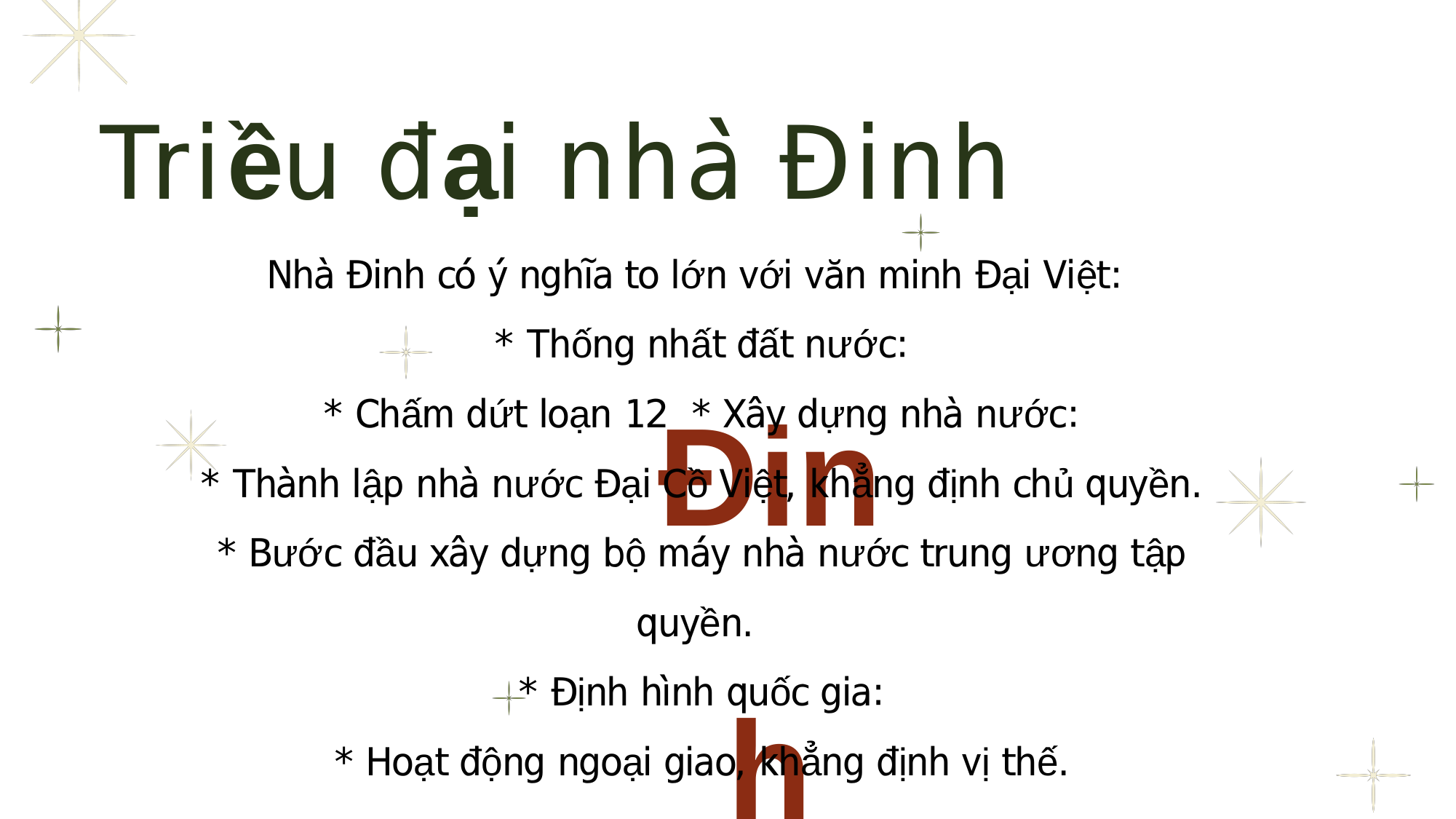

Đinh

 Triều đại nhà Đinh

Nhà Đinh có ý nghĩa to lớn với văn minh Đại Việt:
 * Thống nhất đất nước:
 * Chấm dứt loạn 12  * Xây dựng nhà nước:
 * Thành lập nhà nước Đại Cồ Việt, khẳng định chủ quyền.
 * Bước đầu xây dựng bộ máy nhà nước trung ương tập quyền.
 * Định hình quốc gia:
 * Hoạt động ngoại giao, khẳng định vị thế.